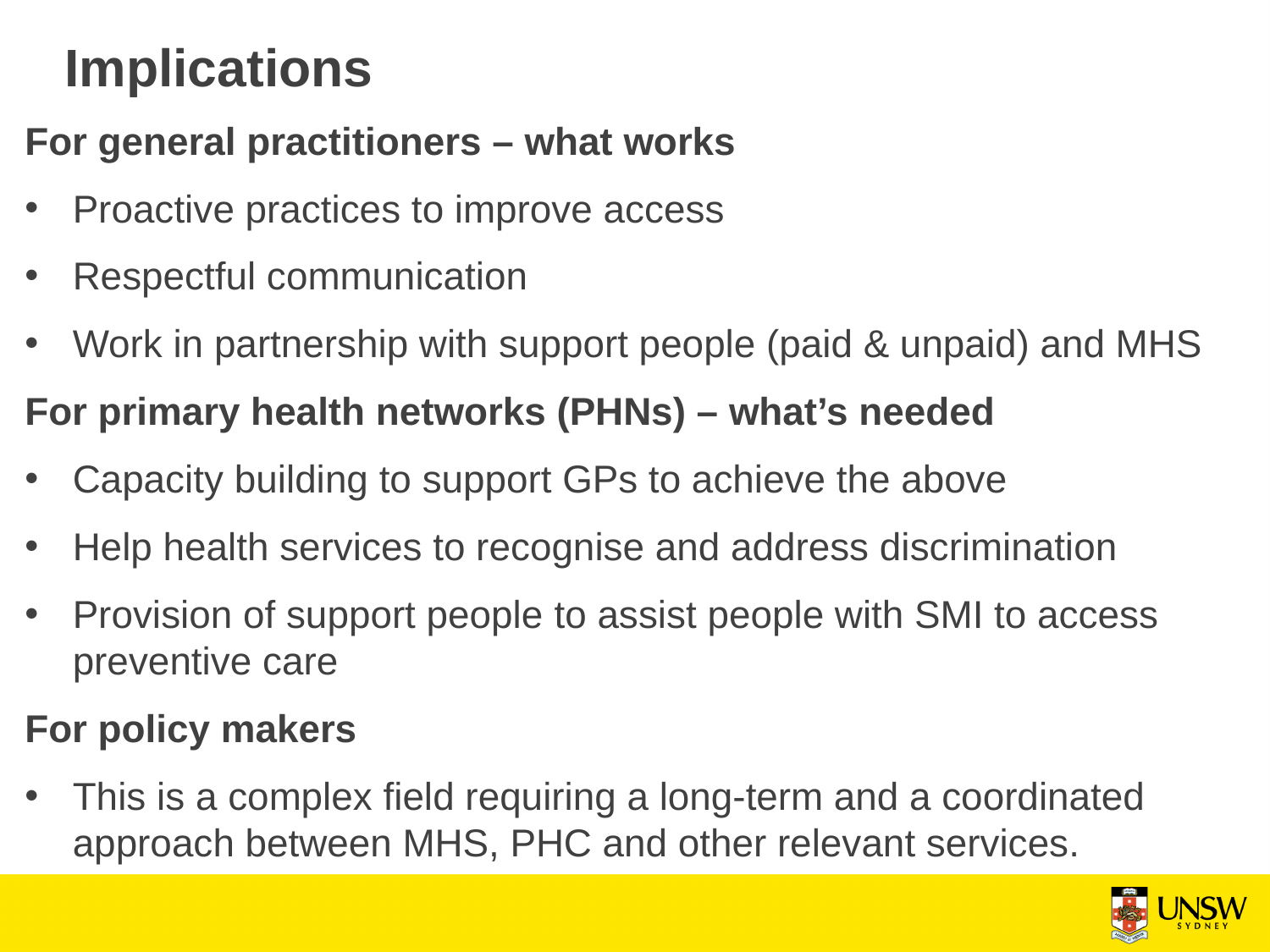

# Implications
For general practitioners – what works
Proactive practices to improve access
Respectful communication
Work in partnership with support people (paid & unpaid) and MHS
For primary health networks (PHNs) – what’s needed
Capacity building to support GPs to achieve the above
Help health services to recognise and address discrimination
Provision of support people to assist people with SMI to access preventive care
For policy makers
This is a complex field requiring a long-term and a coordinated approach between MHS, PHC and other relevant services.